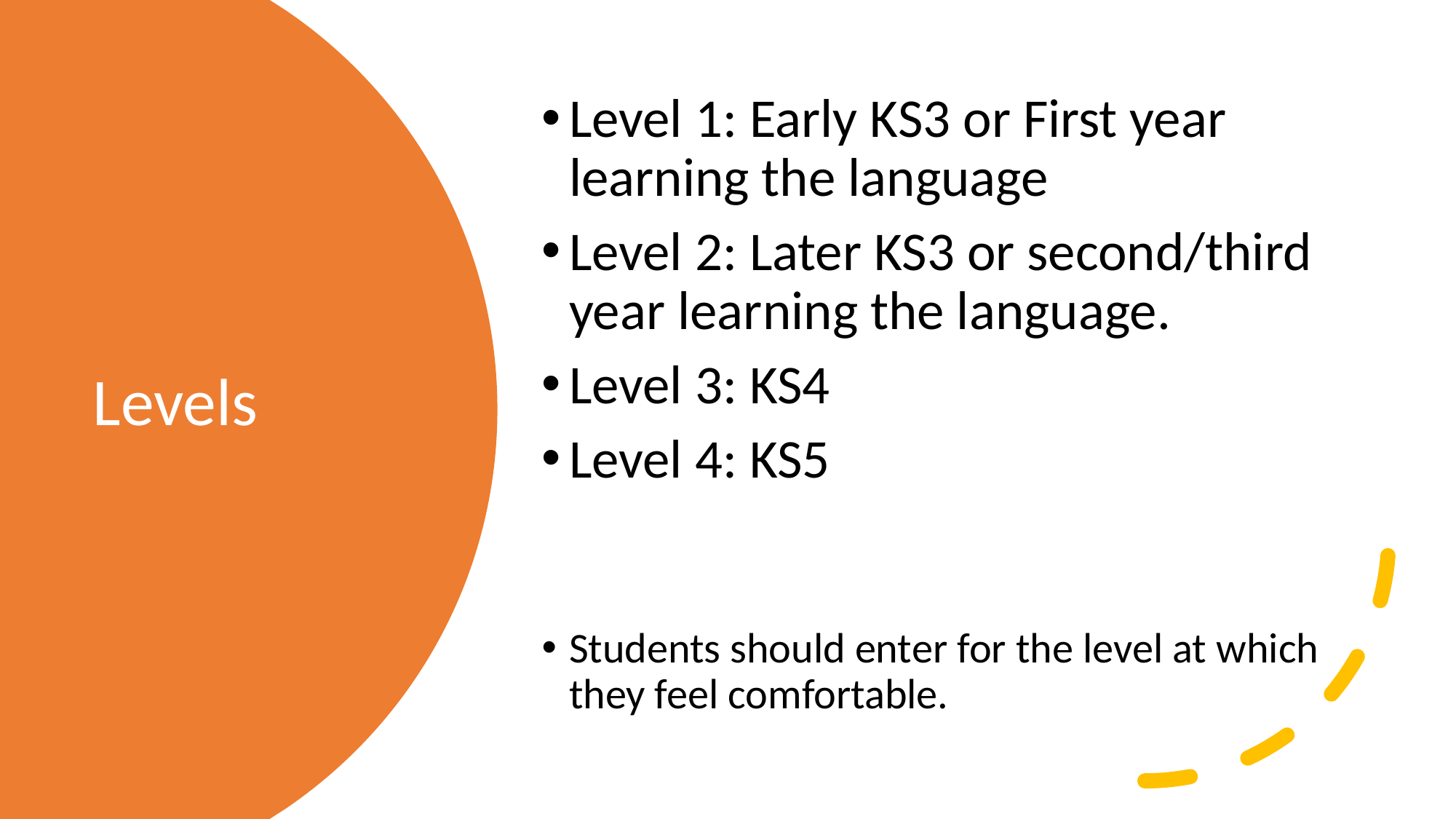

Level 1: Early KS3 or First year learning the language
Level 2: Later KS3 or second/third year learning the language.
Level 3: KS4
Level 4: KS5

Students should enter for the level at which they feel comfortable.
# Levels